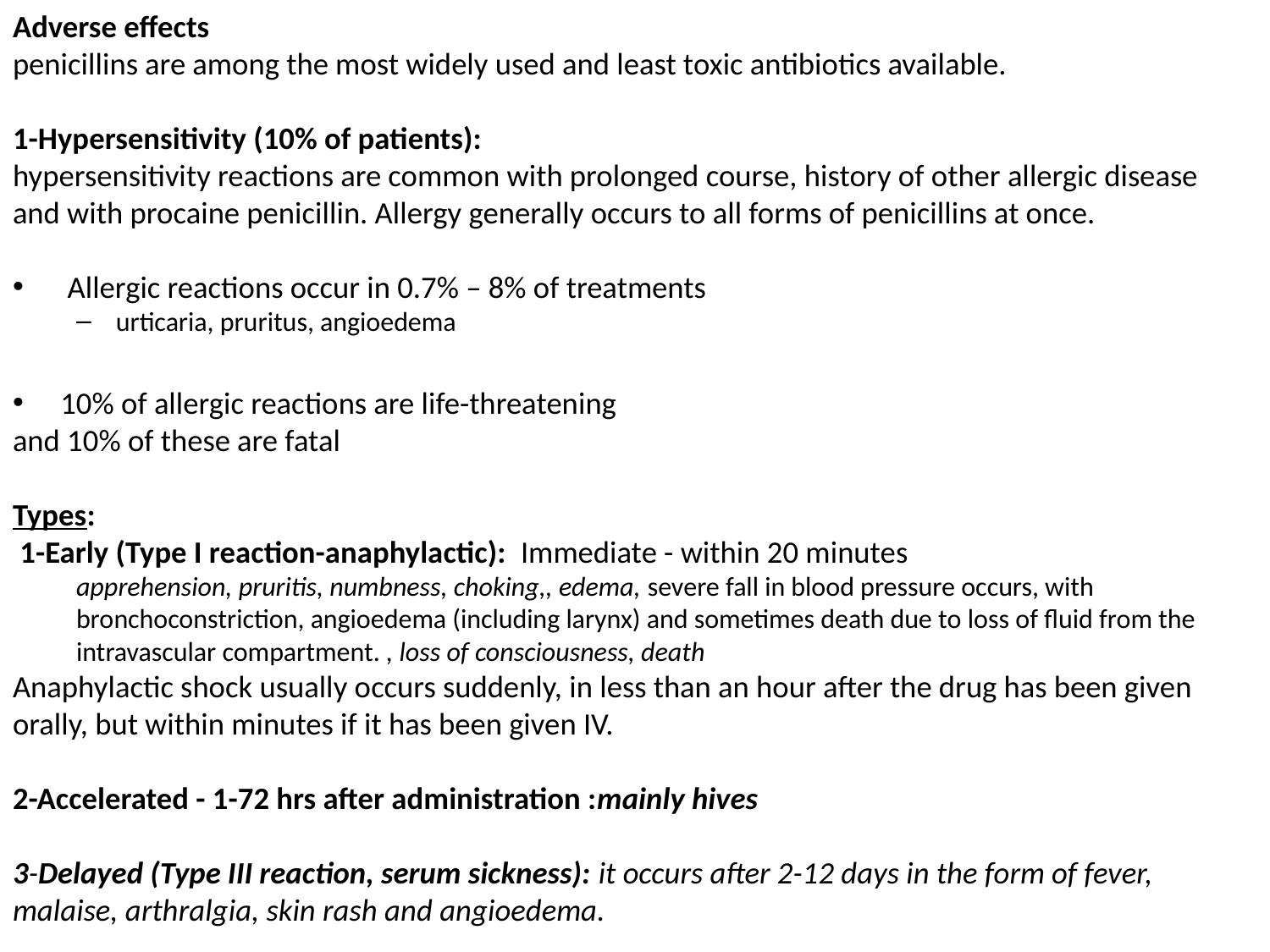

Adverse effects
penicillins are among the most widely used and least toxic antibiotics available.

1-Hypersensitivity (10% of patients):
hypersensitivity reactions are common with prolonged course, history of other allergic disease and with procaine penicillin. Allergy generally occurs to all forms of penicillins at once.

 Allergic reactions occur in 0.7% – 8% of treatments
urticaria, pruritus, angioedema

10% of allergic reactions are life-threatening
and 10% of these are fatal

Types:
 1-Early (Type I reaction-anaphylactic):  Immediate - within 20 minutes
apprehension, pruritis, numbness, choking,, edema, severe fall in blood pressure occurs, with bronchoconstriction, angioedema (including larynx) and sometimes death due to loss of fluid from the intravascular compartment. , loss of consciousness, death
Anaphylactic shock usually occurs suddenly, in less than an hour after the drug has been given orally, but within minutes if it has been given IV.

2-Accelerated - 1-72 hrs after administration :mainly hives

3-Delayed (Type III reaction, serum sickness): it occurs after 2-12 days in the form of fever, malaise, arthralgia, skin rash and angioedema.